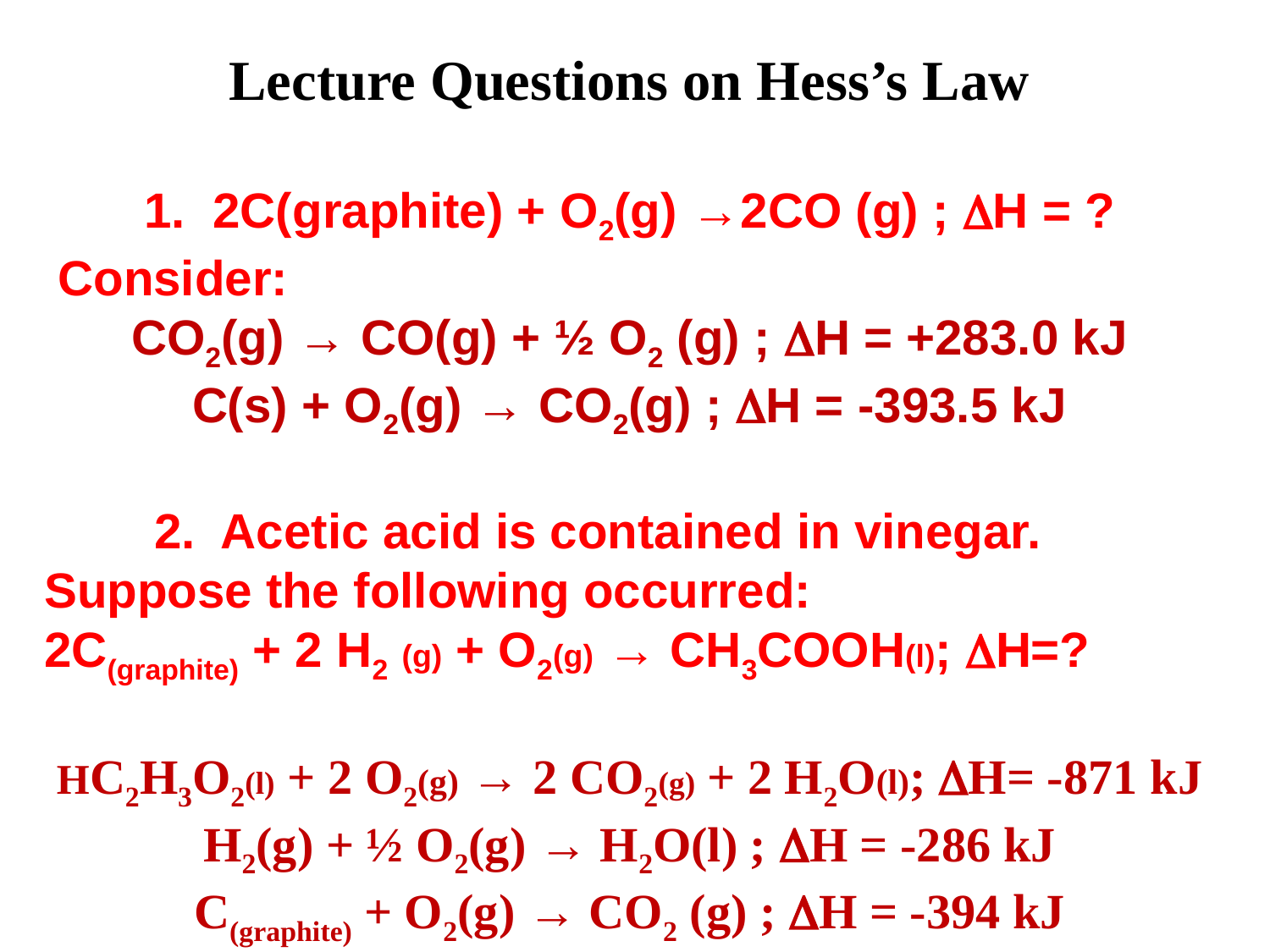

Lecture Questions on Hess’s Law

1.  2C(graphite) + O2(g) →2CO (g) ; ΔH = ?
 Consider:
CO2(g) → CO(g) + ½ O2 (g) ; ΔH = +283.0 kJ
C(s) + O2(g) → CO2(g) ; ΔH = -393.5 kJ

        2.  Acetic acid is contained in vinegar. Suppose the following occurred:
2C(graphite) + 2 H2 (g) + O2(g) → CH3COOH(l); ΔH=?

HC2H3O2(l) + 2 O2(g) → 2 CO2(g) + 2 H2O(l); ΔH= -871 kJ
H2(g) + ½ O2(g) → H2O(l) ; ΔH = -286 kJ
C(graphite) + O2(g) → CO2 (g) ; ΔH = -394 kJ